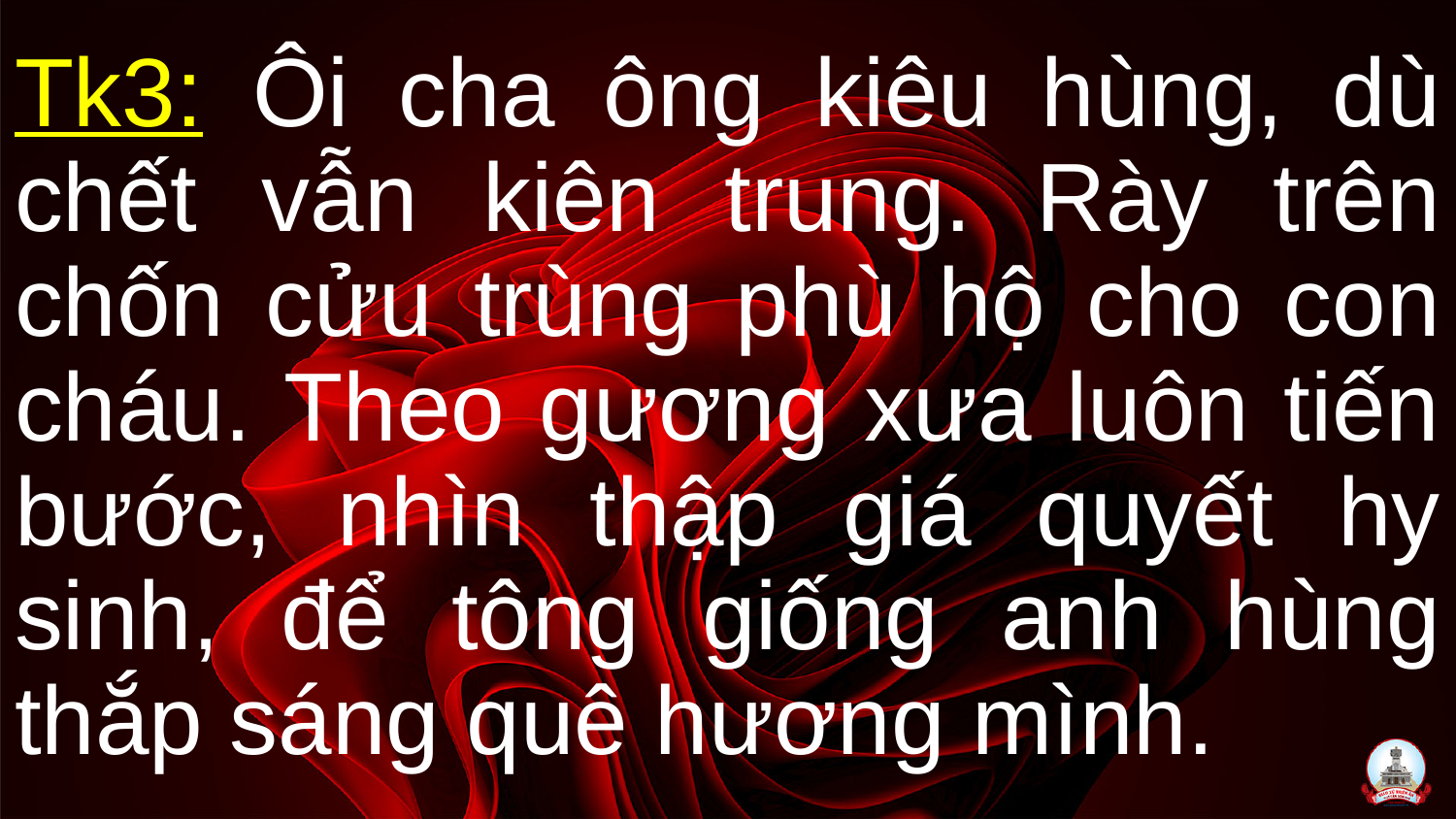

Tk3: Ôi cha ông kiêu hùng, dù chết vẫn kiên trung. Rày trên chốn cửu trùng phù hộ cho con cháu. Theo gương xưa luôn tiến bước, nhìn thập giá quyết hy sinh, để tông giống anh hùng thắp sáng quê hương mình.